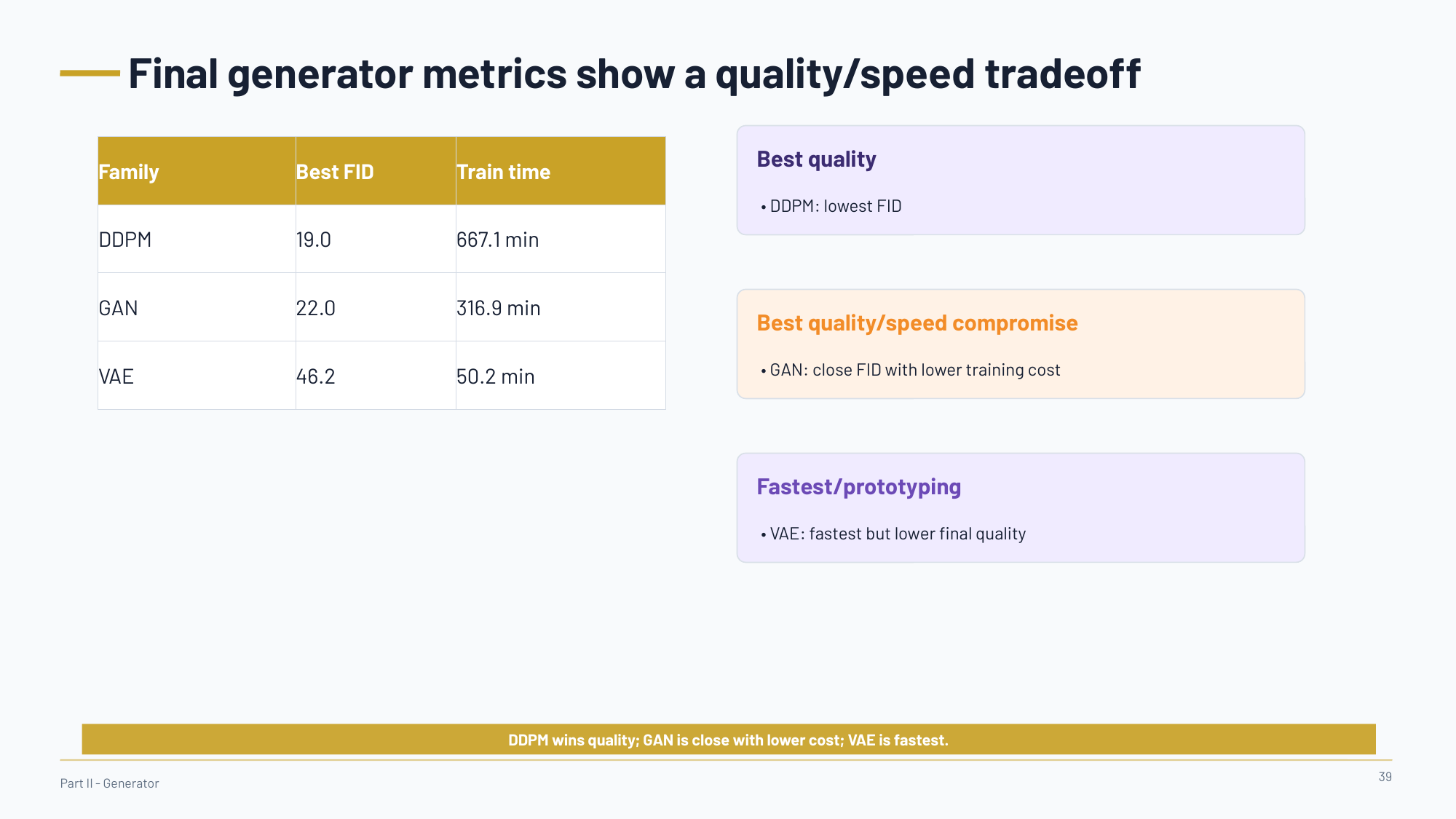

Final generator metrics show a quality/speed tradeoff

Family
Best FID
Train time
Best quality
• DDPM: lowest FID
DDPM
19.0
667.1 min
GAN
22.0
316.9 min

Best quality/speed compromise
VAE
46.2
50.2 min
• GAN: close FID with lower training cost

Fastest/prototyping
• VAE: fastest but lower final quality
DDPM wins quality; GAN is close with lower cost; VAE is fastest.

39
Part II - Generator